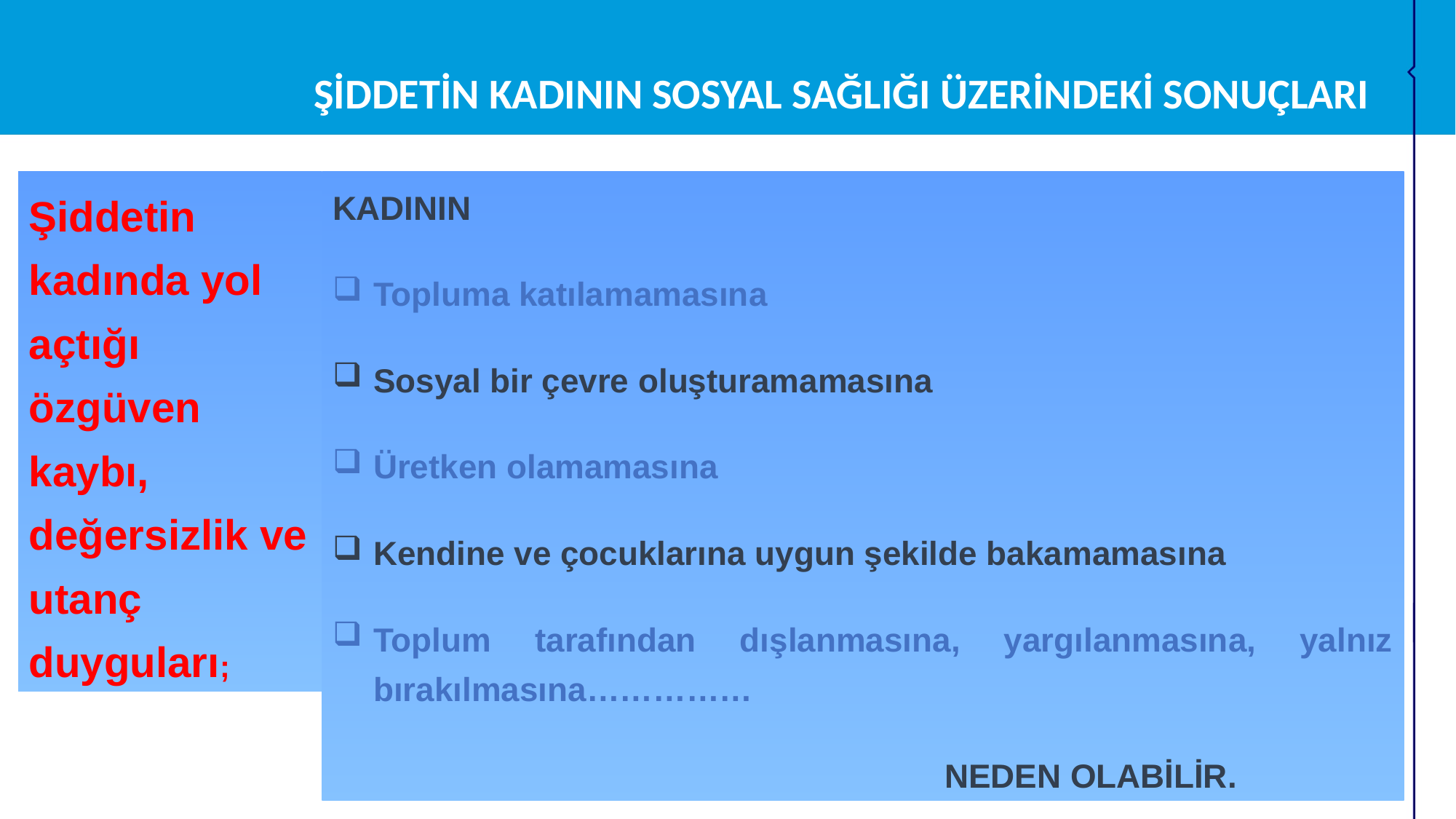

ŞİDDETİN KADININ SOSYAL SAĞLIĞI ÜZERİNDEKİ SONUÇLARI
KADININ
Topluma katılamamasına
Sosyal bir çevre oluşturamamasına
Üretken olamamasına
Kendine ve çocuklarına uygun şekilde bakamamasına
Toplum tarafından dışlanmasına, yargılanmasına, yalnız bırakılmasına……………
                                                                  NEDEN OLABİLİR.
Şiddetin kadında yol açtığı özgüven kaybı, değersizlik ve utanç duyguları;